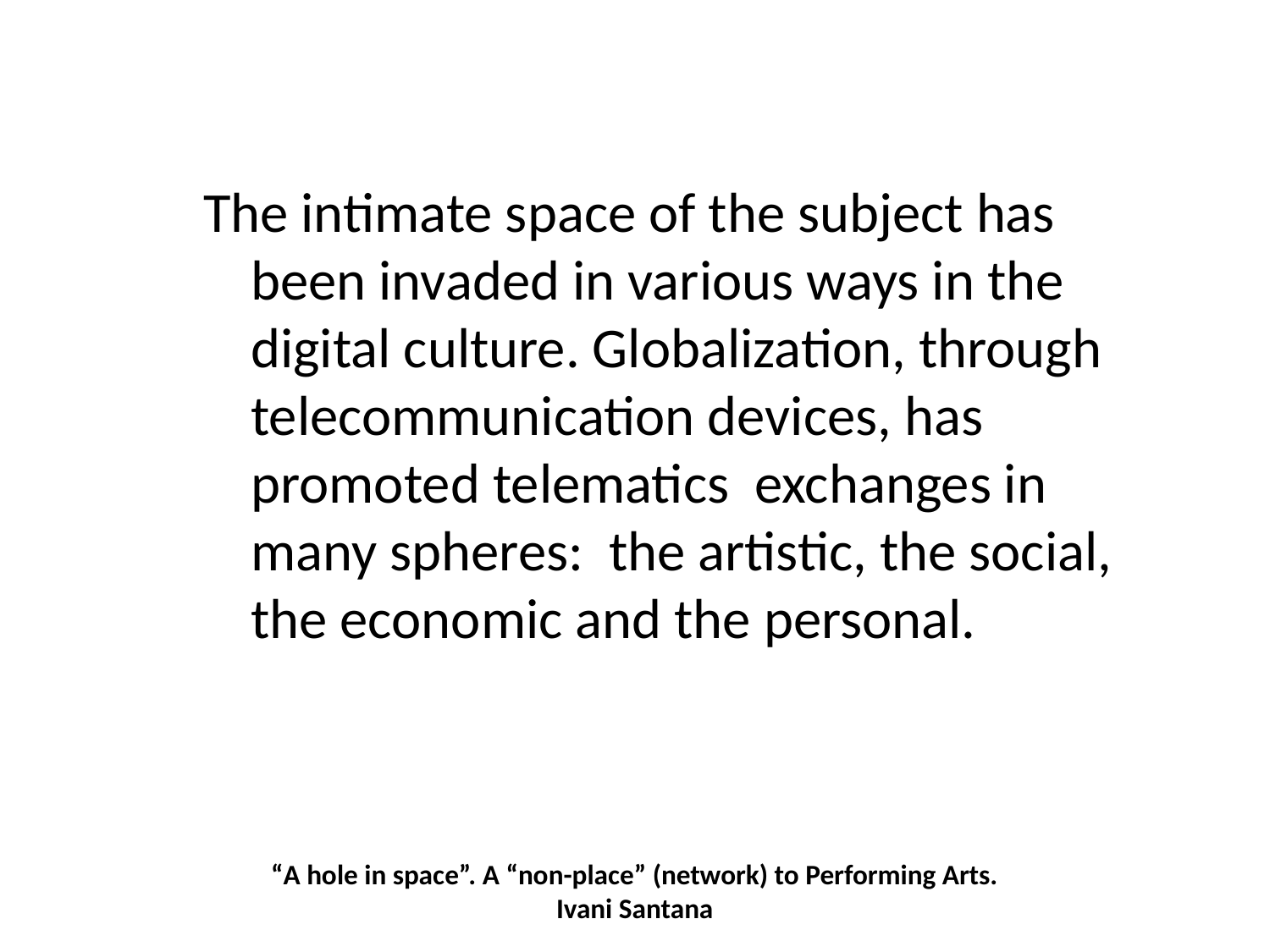

The intimate space of the subject has been invaded in various ways in the digital culture. Globalization, through telecommunication devices, has promoted telematics  exchanges in many spheres:  the artistic, the social, the economic and the personal.
# “A hole in space”. A “non-place” (network) to Performing Arts. Ivani Santana